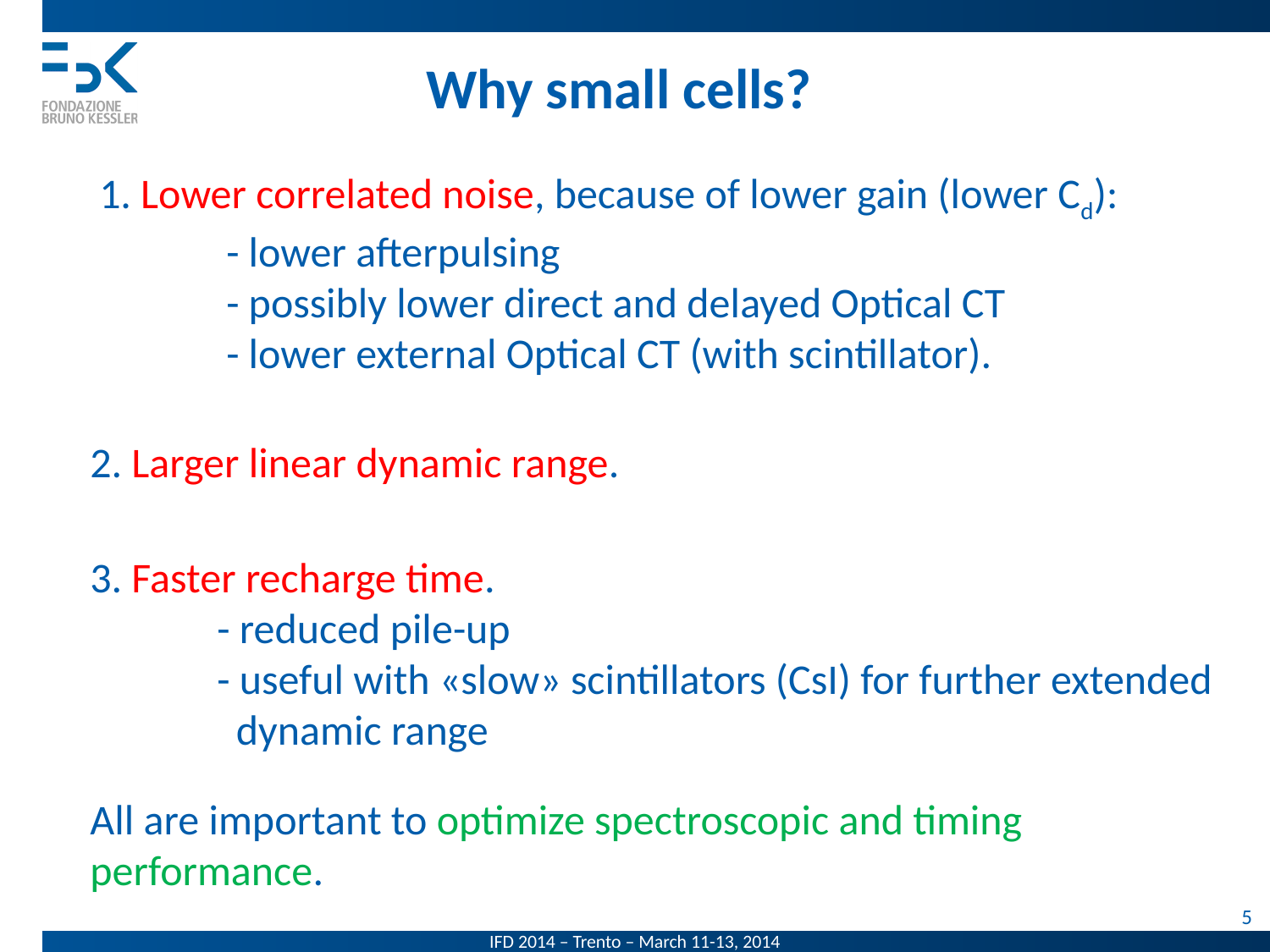

Why small cells?
1. Lower correlated noise, because of lower gain (lower Cd):
	- lower afterpulsing
	- possibly lower direct and delayed Optical CT
	- lower external Optical CT (with scintillator).

2. Larger linear dynamic range.

3. Faster recharge time.
	- reduced pile-up
	- useful with «slow» scintillators (CsI) for further extended
	  dynamic range

All are important to optimize spectroscopic and timing
performance.
 5
IFD 2014 – Trento – March 11-13, 2014